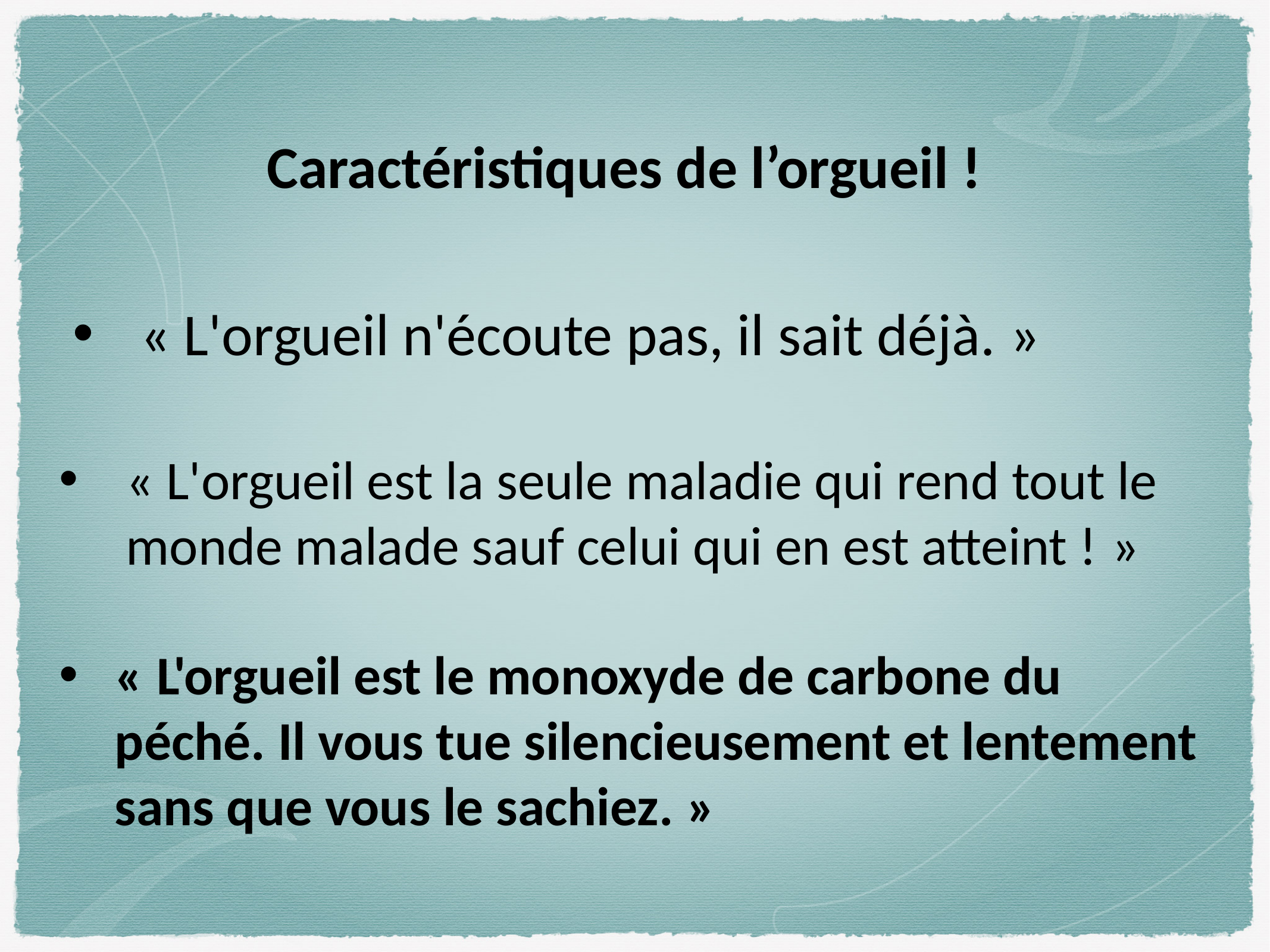

Caractéristiques de l’orgueil !
« L'orgueil n'écoute pas, il sait déjà. »
« L'orgueil est la seule maladie qui rend tout le monde malade sauf celui qui en est atteint ! »
« L'orgueil est le monoxyde de carbone du péché. Il vous tue silencieusement et lentement sans que vous le sachiez. »